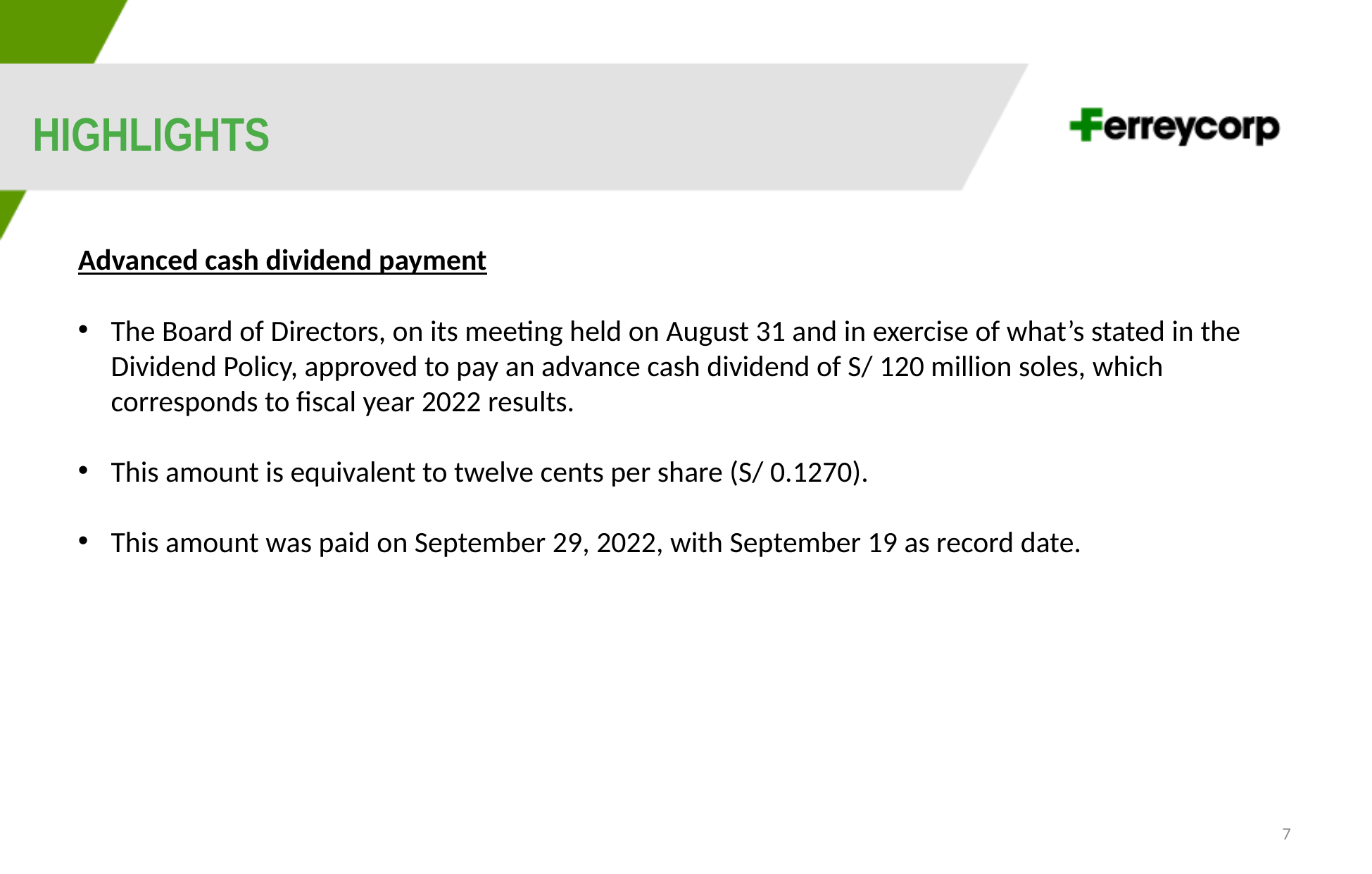

HIGHLIGHTS

Advanced cash dividend payment

The Board of Directors, on its meeting held on August 31 and in exercise of what’s stated in the Dividend Policy, approved to pay an advance cash dividend of S/ 120 million soles, which corresponds to fiscal year 2022 results.
This amount is equivalent to twelve cents per share (S/ 0.1270).

This amount was paid on September 29, 2022, with September 19 as record date.

7